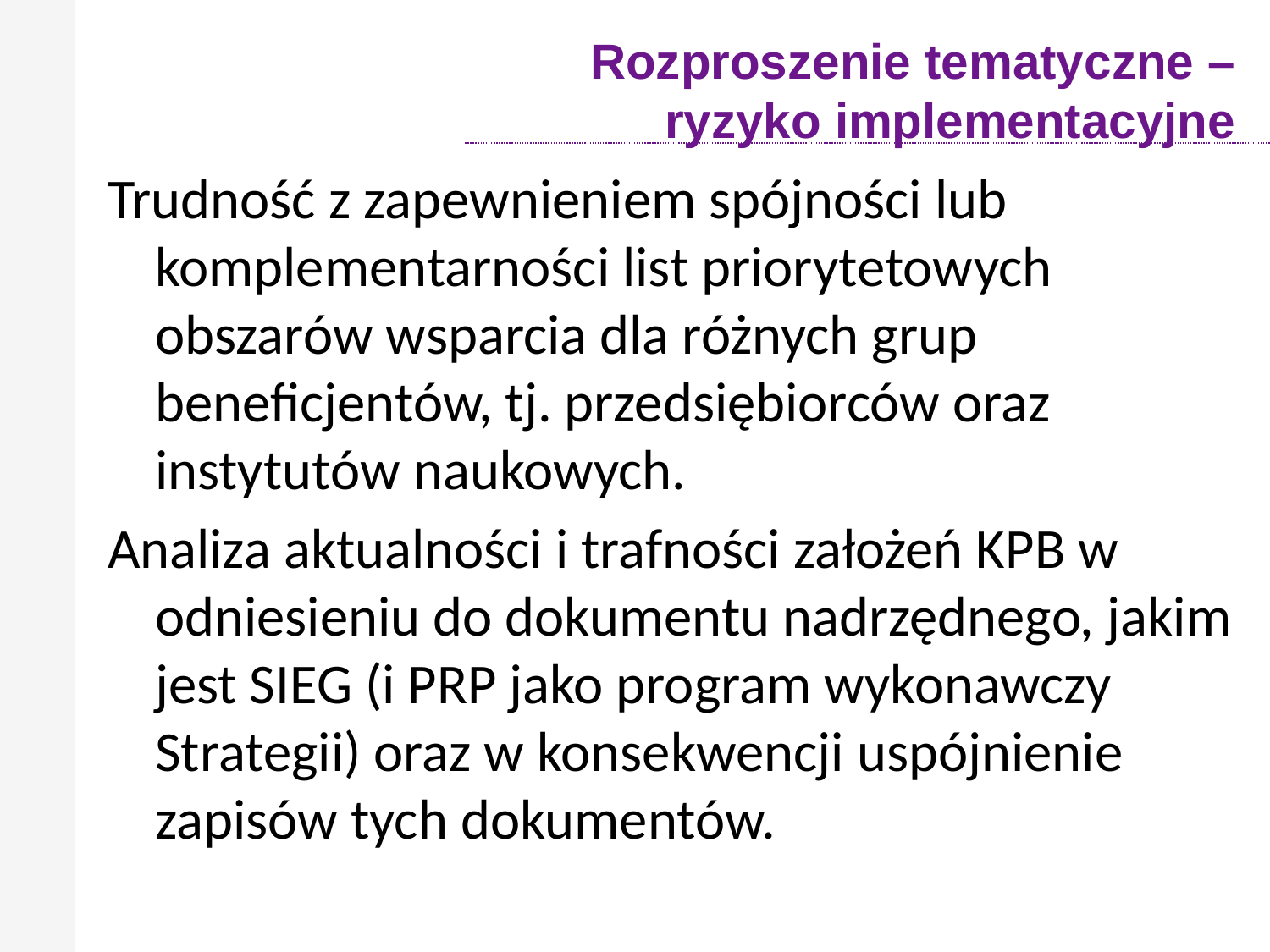

# Rozproszenie tematyczne – ryzyko implementacyjne

### Chart

| Category |
|---|
Trudność z zapewnieniem spójności lub komplementarności list priorytetowych obszarów wsparcia dla różnych grup beneficjentów, tj. przedsiębiorców oraz instytutów naukowych.
Analiza aktualności i trafności założeń KPB w odniesieniu do dokumentu nadrzędnego, jakim jest SIEG (i PRP jako program wykonawczy Strategii) oraz w konsekwencji uspójnienie zapisów tych dokumentów.